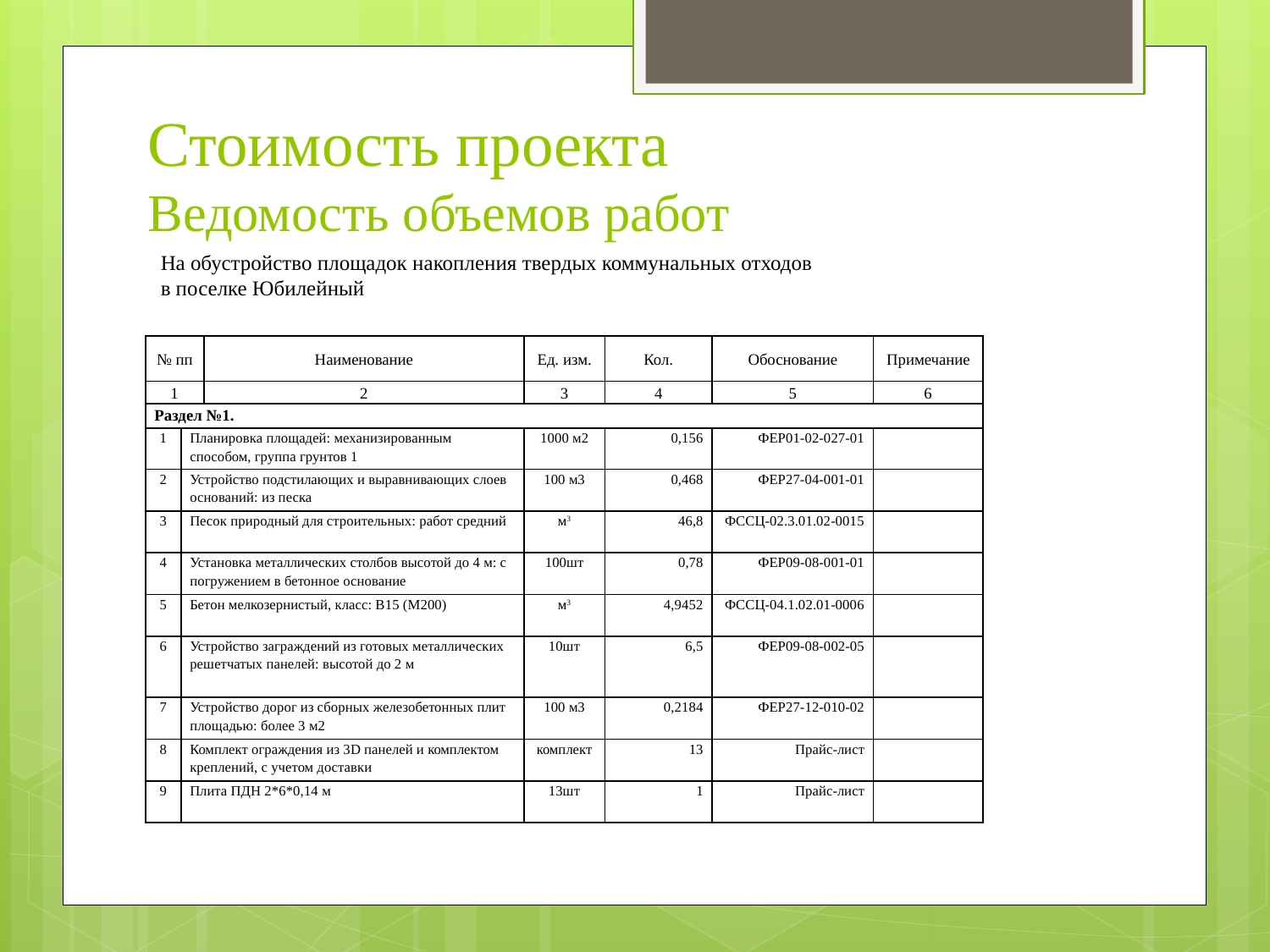

# Стоимость проекта Ведомость объемов работ
На обустройство площадок накопления твердых коммунальных отходов
в поселке Юбилейный

| № пп |  | Наименование | Ед. изм. | Кол. | Обоснование | Примечание |
| --- | --- | --- | --- | --- | --- | --- |
| 1 |  | 2 | 3 | 4 | 5 | 6 |
| Раздел №1. |  |  |  |  |  |  |
| 1 | Планировка площадей: механизированным способом, группа грунтов 1 |  | 1000 м2 | 0,156 | ФЕР01-02-027-01 |  |
| 2 | Устройство подстилающих и выравнивающих слоев оснований: из песка |  | 100 м3 | 0,468 | ФЕР27-04-001-01 |  |
| 3 | Песок природный для строительных: работ средний |  | м3 | 46,8 | ФССЦ-02.3.01.02-0015 |  |
| 4 | Установка металлических столбов высотой до 4 м: с погружением в бетонное основание |  | 100шт | 0,78 | ФЕР09-08-001-01 |  |
| 5 | Бетон мелкозернистый, класс: В15 (М200) |  | м3 | 4,9452 | ФССЦ-04.1.02.01-0006 |  |
| 6 | Устройство заграждений из готовых металлических решетчатых панелей: высотой до 2 м |  | 10шт | 6,5 | ФЕР09-08-002-05 |  |
| 7 | Устройство дорог из сборных железобетонных плит площадью: более 3 м2 |  | 100 м3 | 0,2184 | ФЕР27-12-010-02 |  |
| 8 | Комплект ограждения из 3D панелей и комплектом креплений, с учетом доставки |  | комплект | 13 | Прайс-лист |  |
| 9 | Плита ПДН 2\*6\*0,14 м |  | 13шт | 1 | Прайс-лист |  |